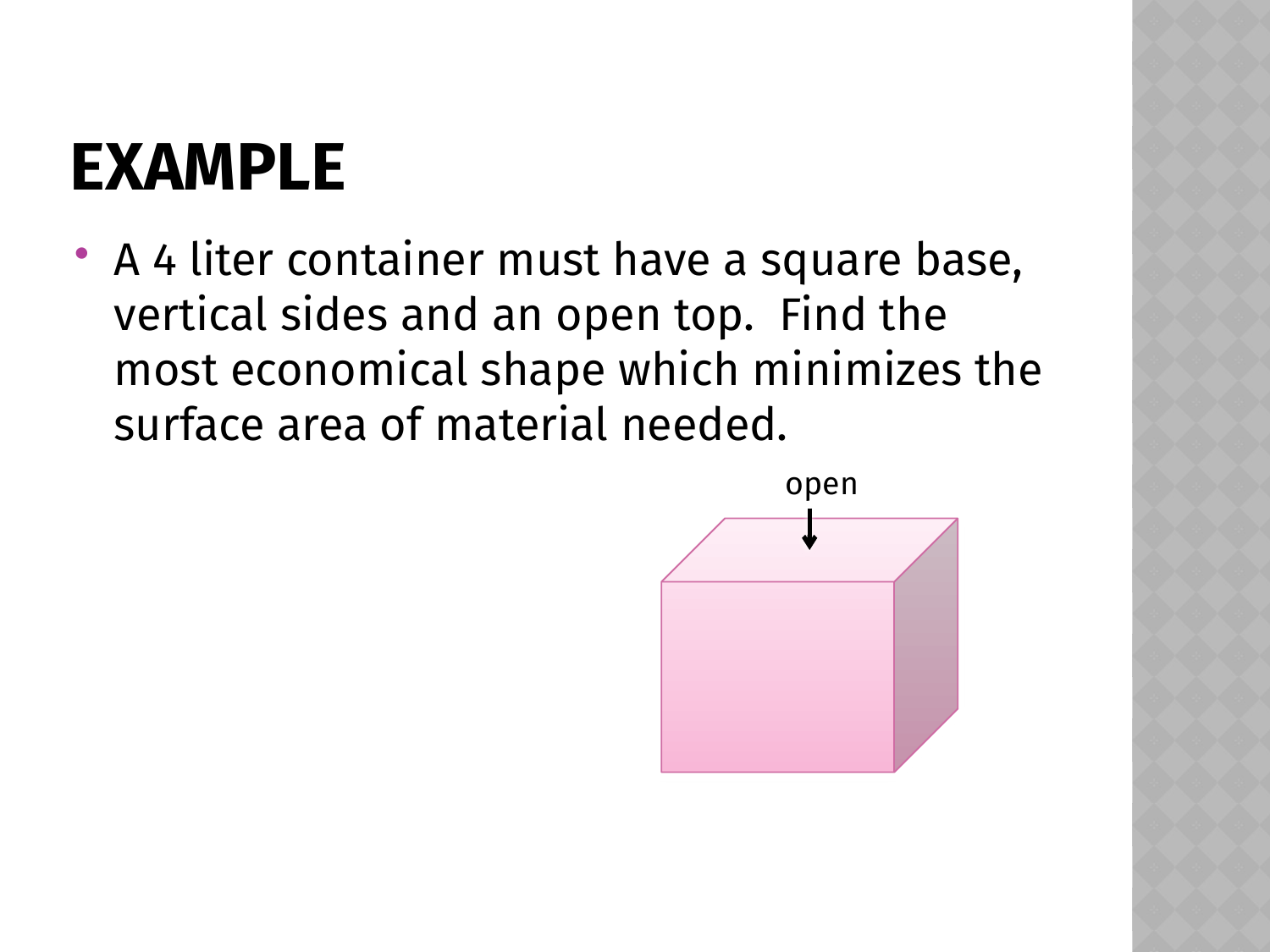

# Example
A 4 liter container must have a square base, vertical sides and an open top.  Find the most economical shape which minimizes the surface area of material needed.
open